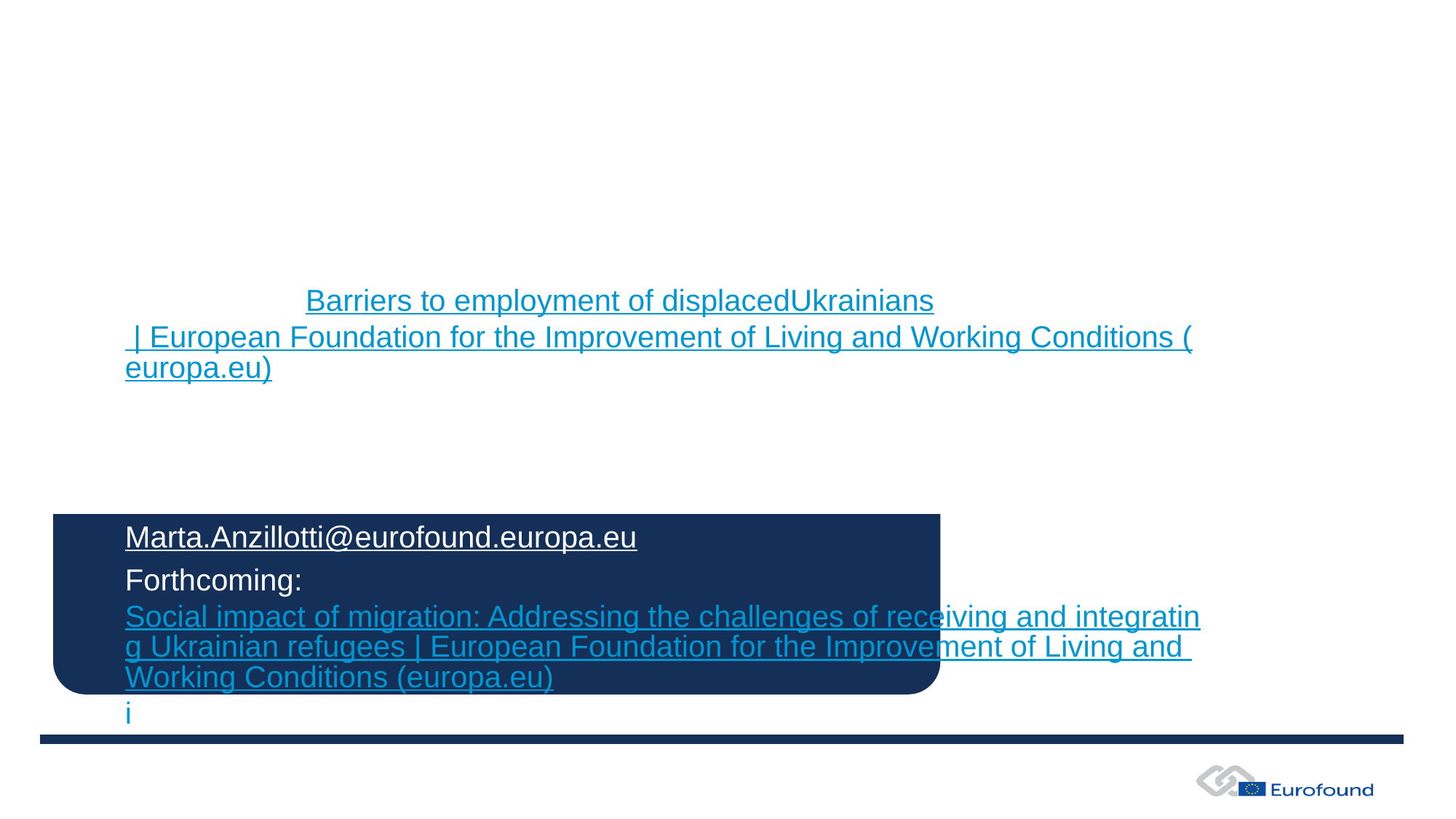

Thank you for your attention!
Publications: Barriers to employment of displacedUkrainians | European Foundation for the Improvement of Living and Working Conditions (europa.eu)
Authors:
Klara.Foti@eurofound.europa.eu;
Michele.Consolini@eurofound.europa.eu
Marta.Anzillotti@eurofound.europa.eu
Forthcoming: Social impact of migration: Addressing the challenges of receiving and integrating Ukrainian refugees | European Foundation for the Improvement of Living and Working Conditions (europa.eu)i